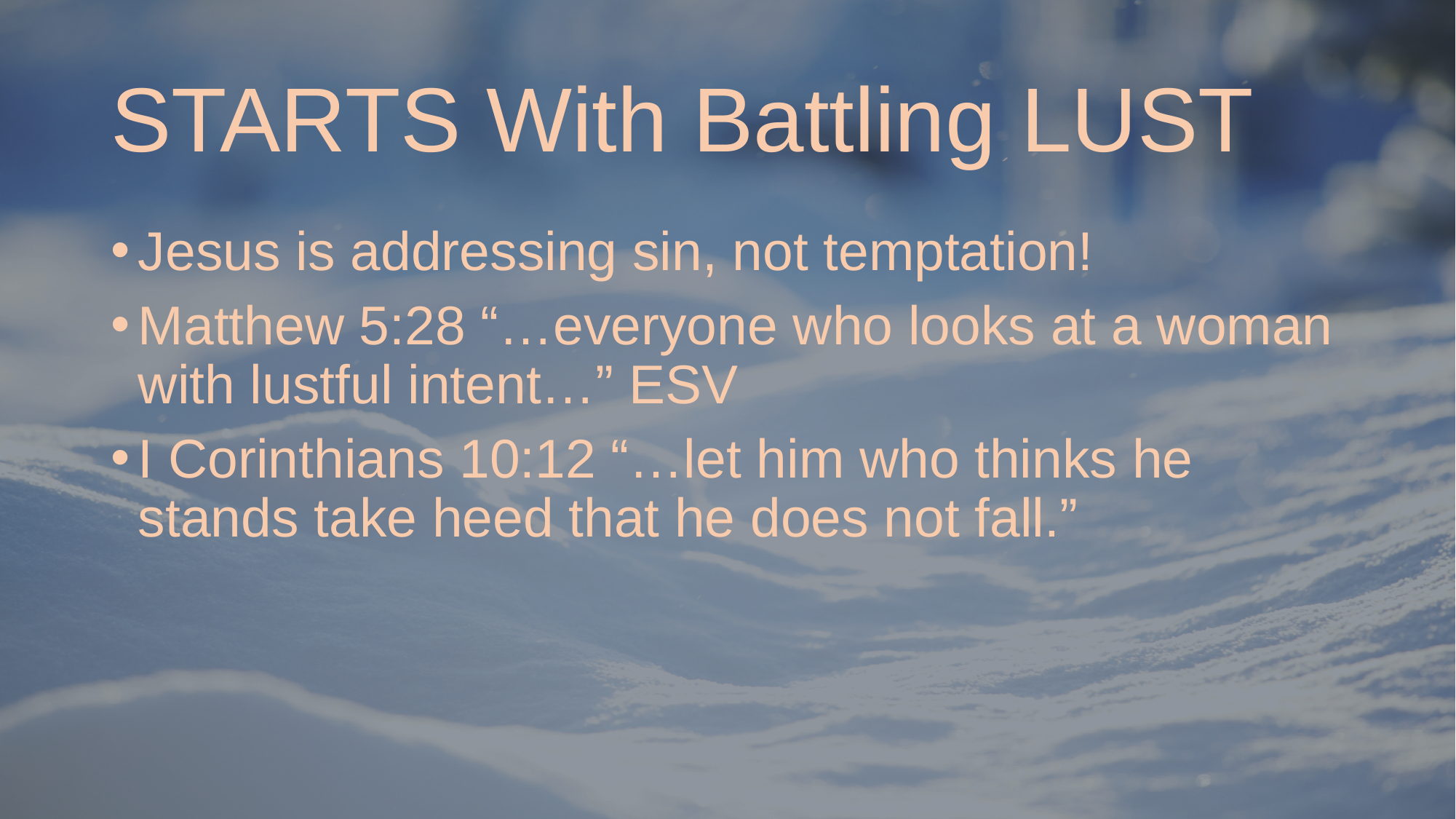

# STARTS With Battling LUST
Jesus is addressing sin, not temptation!
Matthew 5:28 “…everyone who looks at a woman with lustful intent…” ESV
I Corinthians 10:12 “…let him who thinks he stands take heed that he does not fall.”